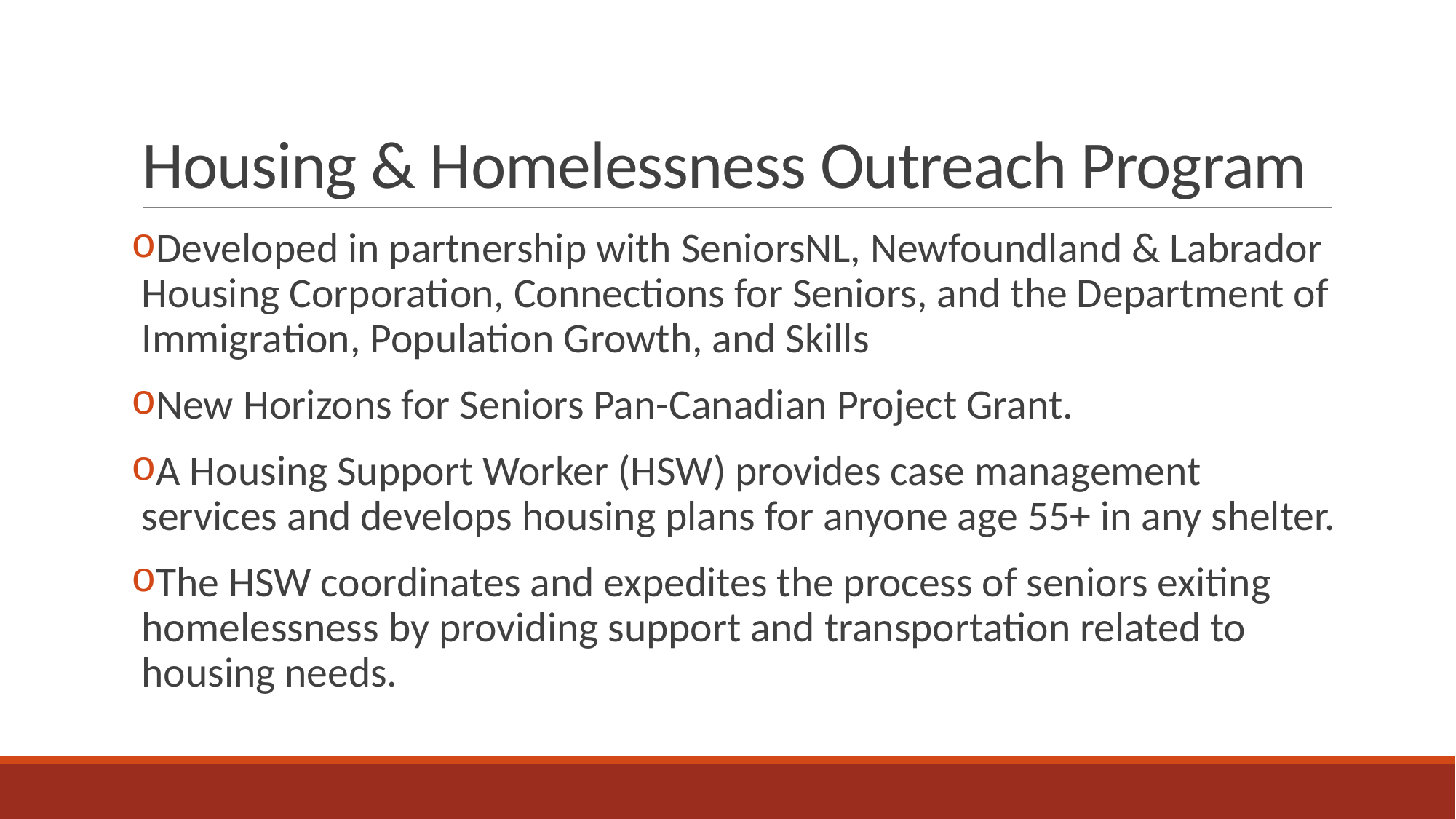

# Housing & Homelessness Outreach Program
Developed in partnership with SeniorsNL, Newfoundland & Labrador Housing Corporation, Connections for Seniors, and the Department of Immigration, Population Growth, and Skills
New Horizons for Seniors Pan-Canadian Project Grant.
A Housing Support Worker (HSW) provides case management services and develops housing plans for anyone age 55+ in any shelter.
The HSW coordinates and expedites the process of seniors exiting homelessness by providing support and transportation related to housing needs.